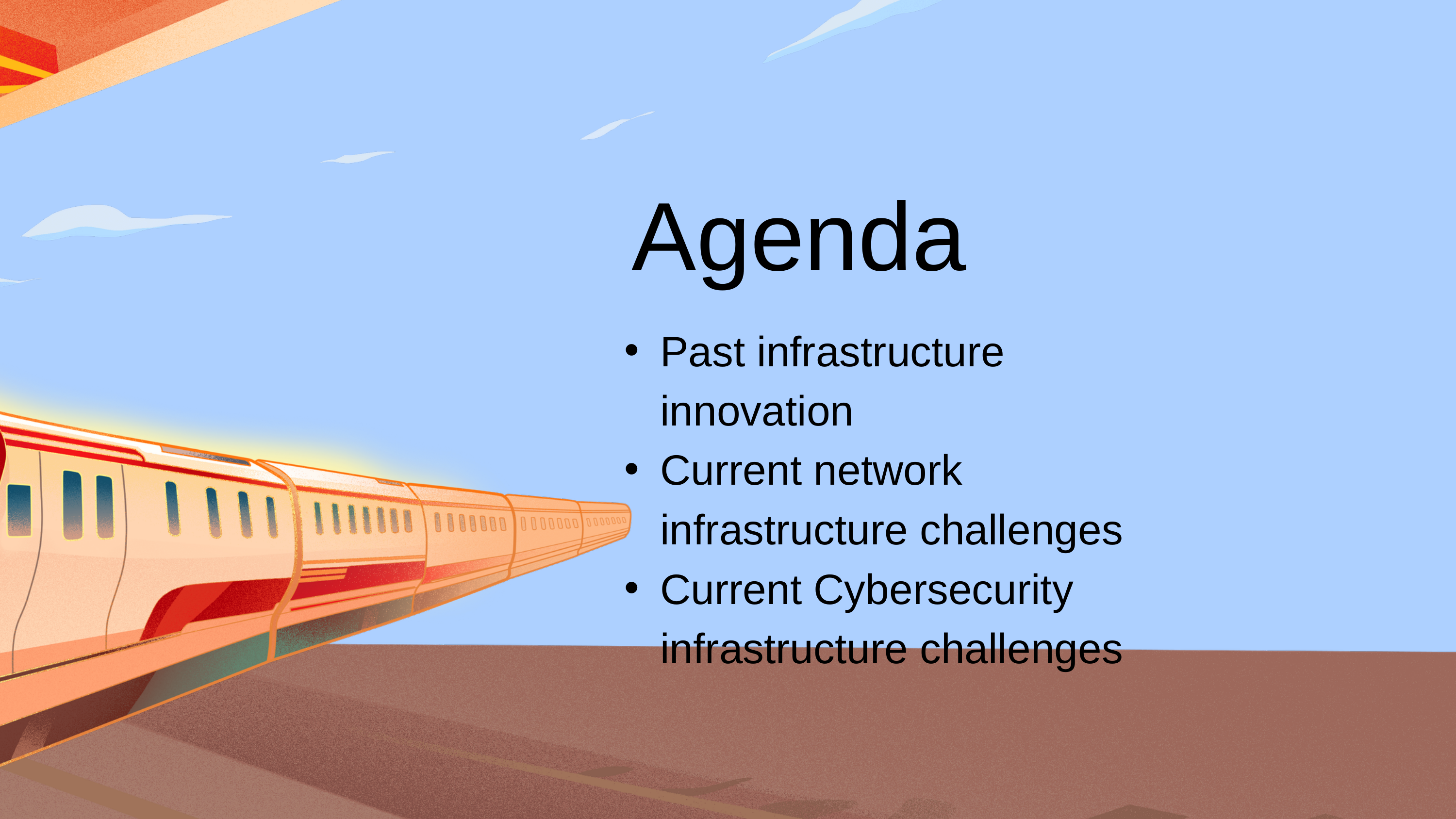

Agenda

Past infrastructure innovation
Current network infrastructure challenges
Current Cybersecurity infrastructure challenges